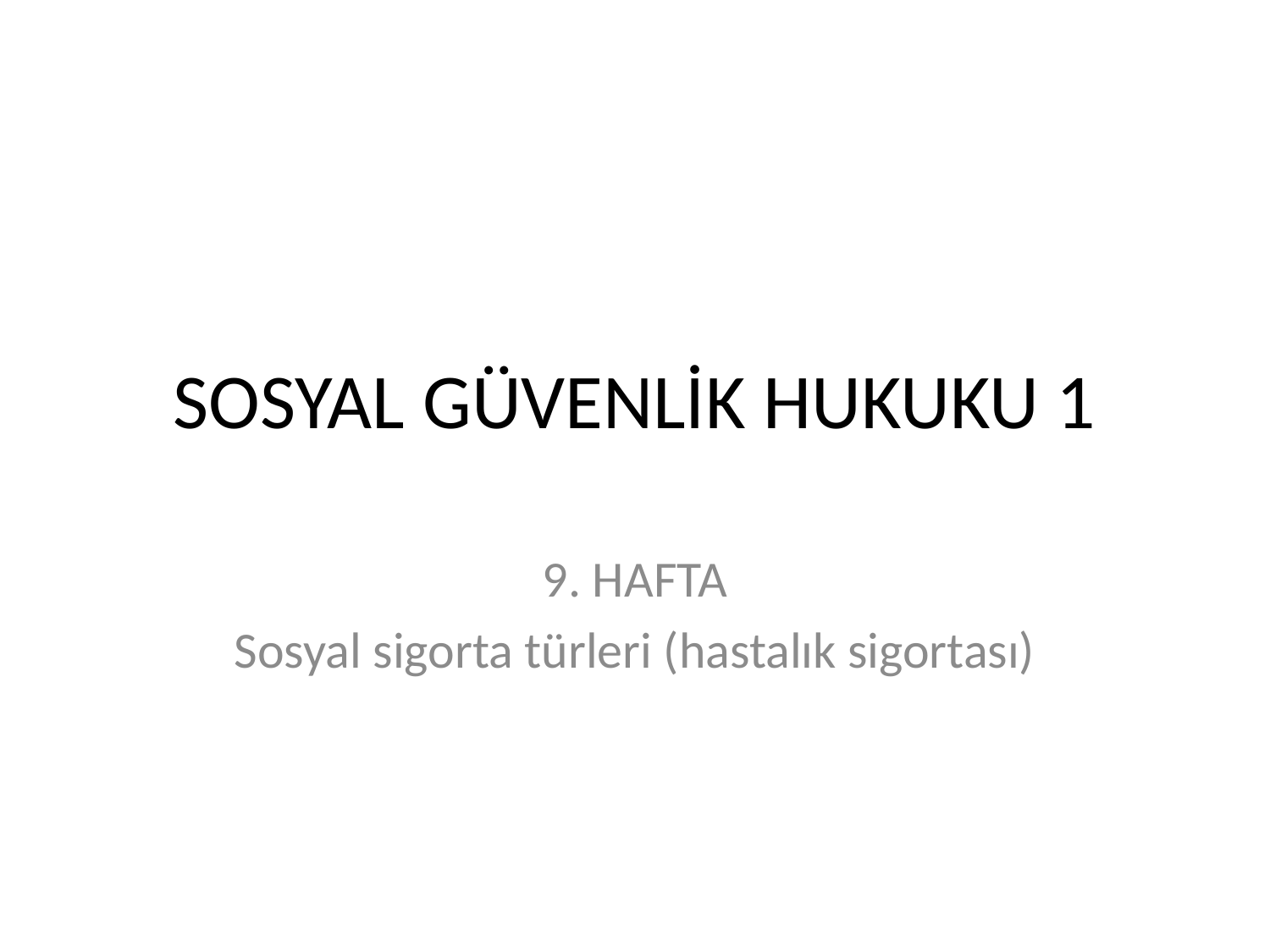

# SOSYAL GÜVENLİK HUKUKU 1
9. HAFTA
Sosyal sigorta türleri (hastalık sigortası)